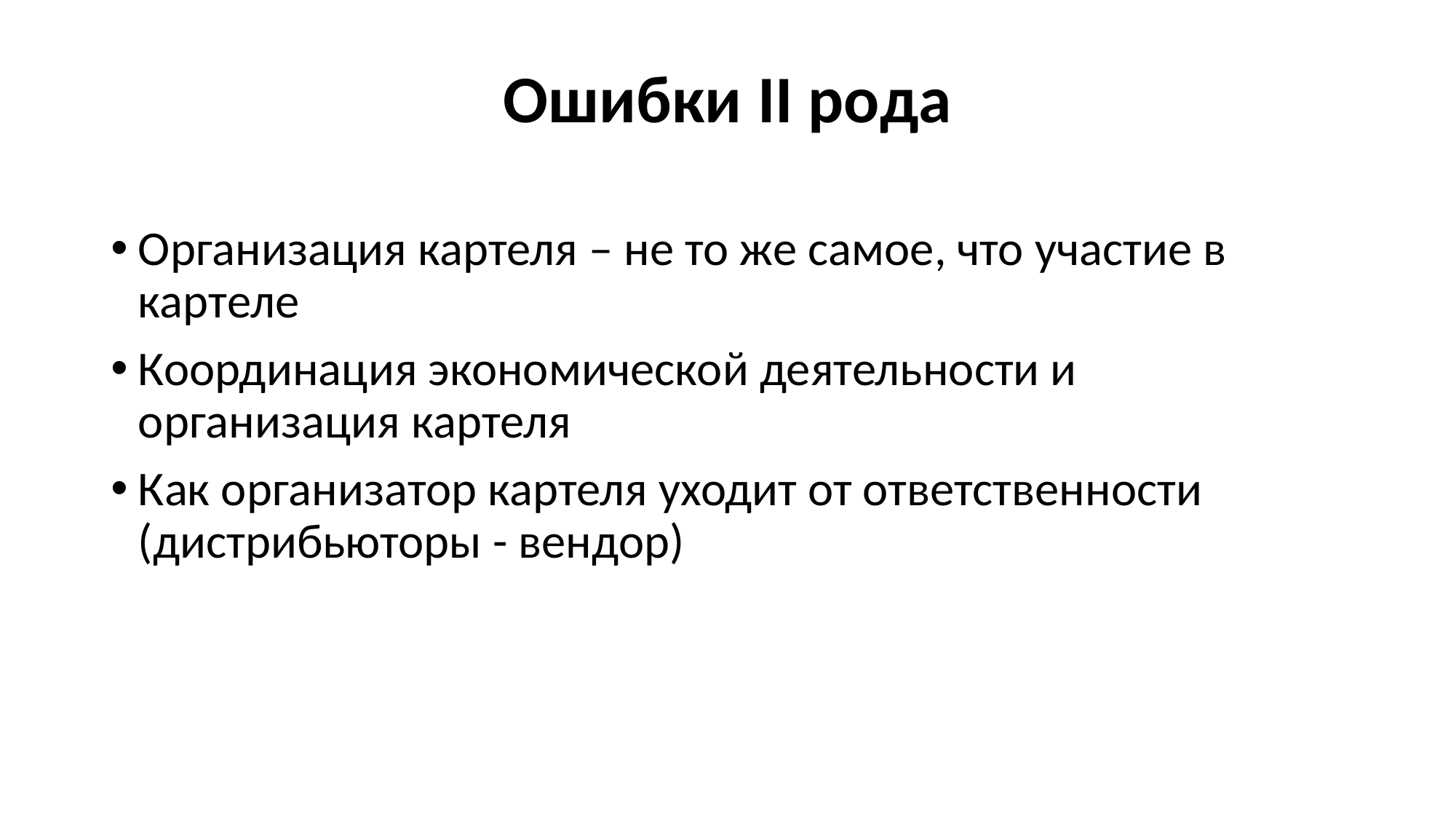

# Ошибки II рода
Организация картеля – не то же самое, что участие в картеле
Координация экономической деятельности и организация картеля
Как организатор картеля уходит от ответственности (дистрибьюторы - вендор)